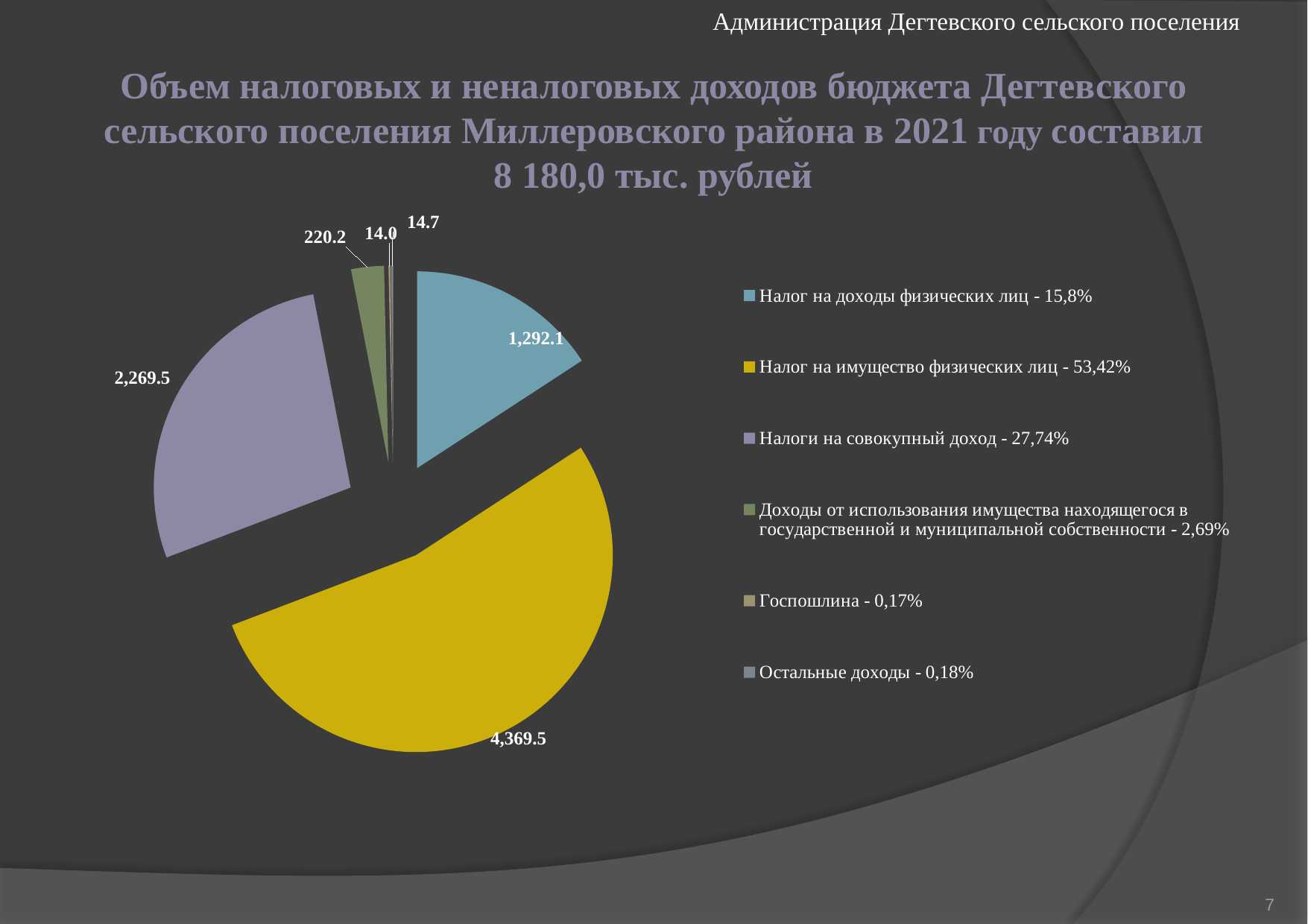

Администрация Дегтевского сельского поселения
Объем налоговых и неналоговых доходов бюджета Дегтевского сельского поселения Миллеровского района в 2021 году составил 8 180,0 тыс. рублей

### Chart

| Category | Столбец1 |
|---|---|
| Налог на доходы физических лиц - 15,8% | 1292.1 |
| Налог на имущество физических лиц - 53,42% | 4369.5 |
| Налоги на совокупный доход - 27,74% | 2269.5 |
| Доходы от использования имущества находящегося в государственной и муниципальной собственности - 2,69% | 220.2 |
| Госпошлина - 0,17% | 14.0 |
| Остальные доходы - 0,18% | 14.7 |
7